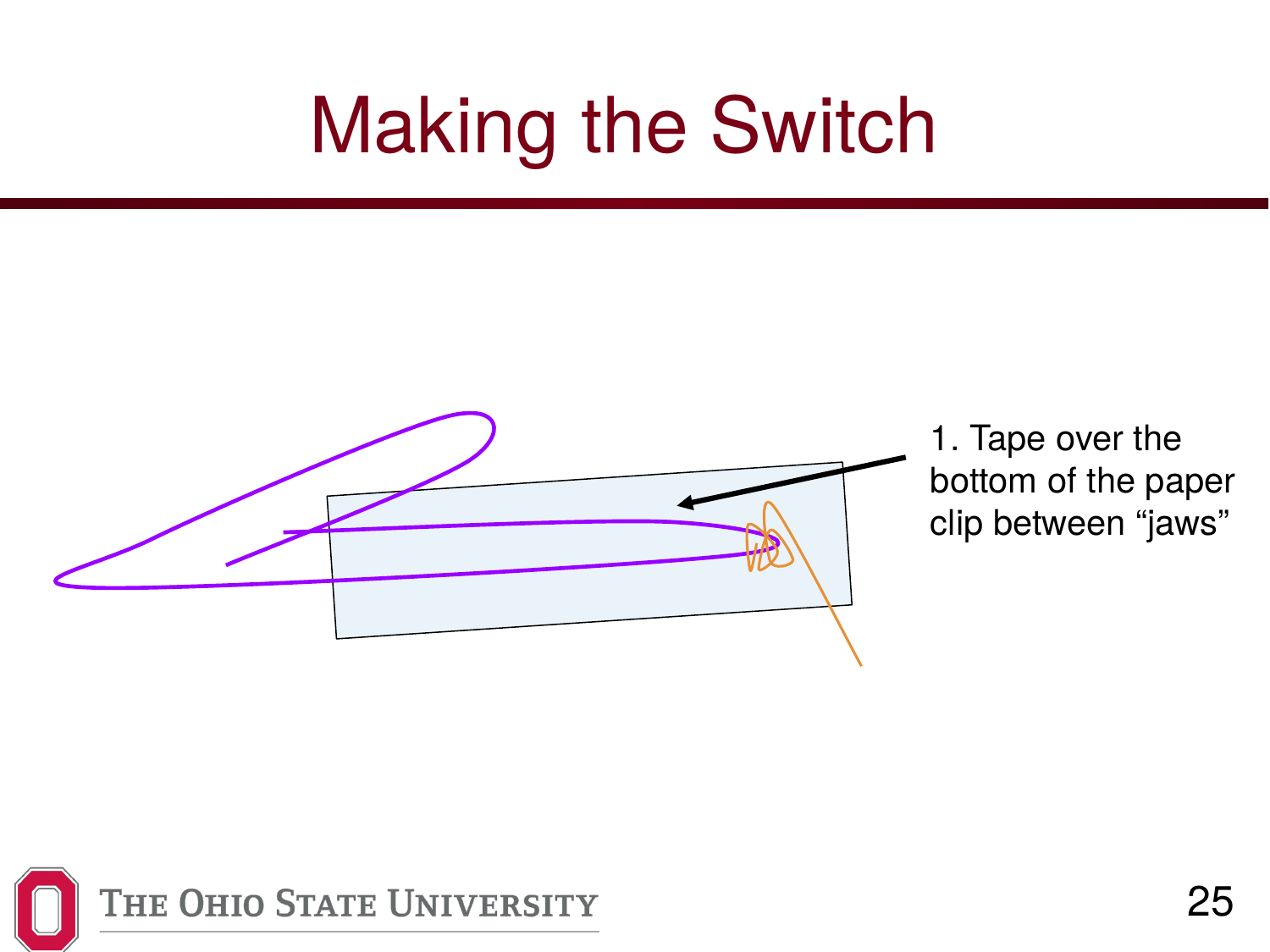

# Making the Switch
1. Tape over the bottom of the paper clip between “jaws”